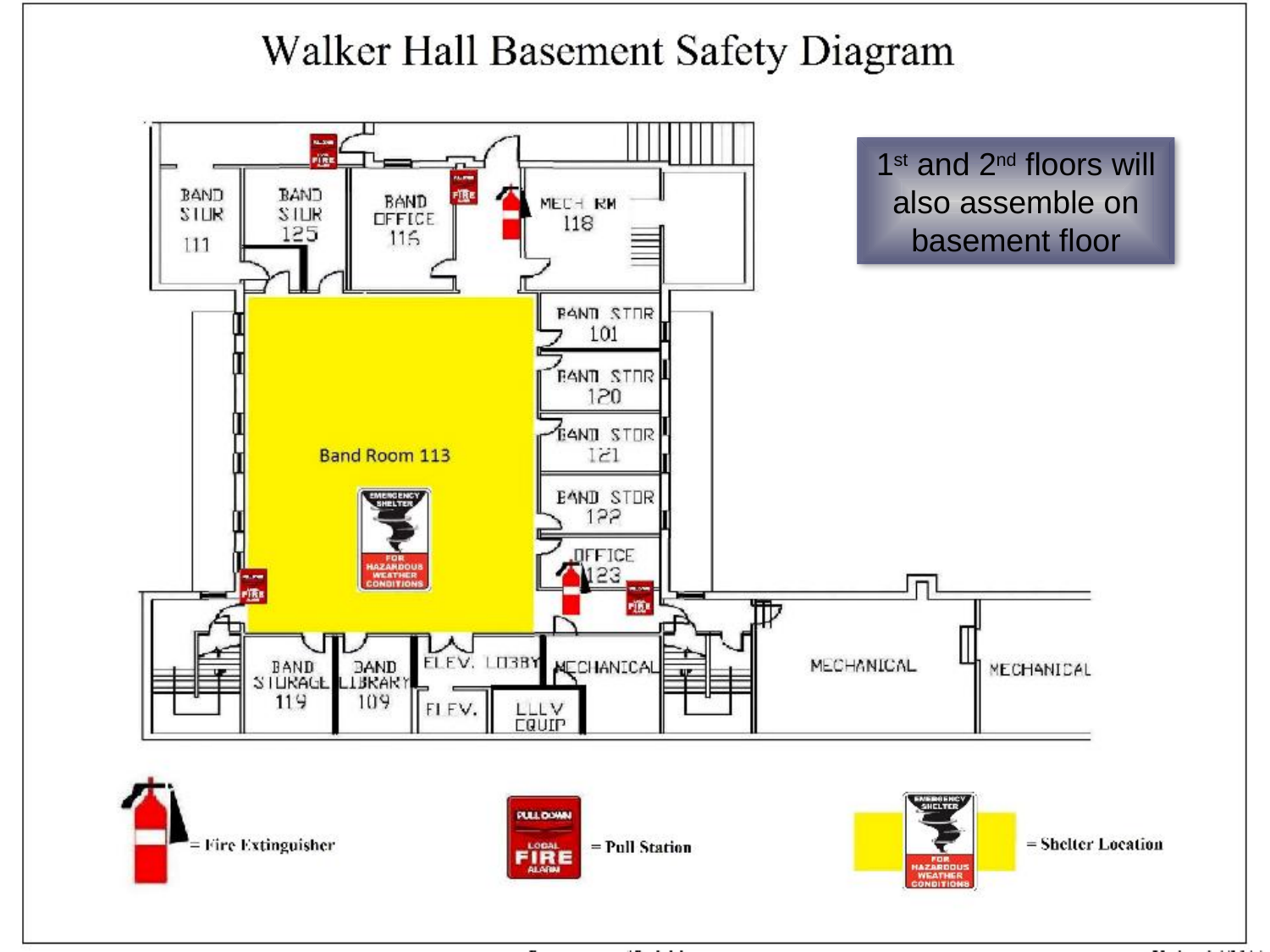

1st and 2nd floors will also assemble on basement floor